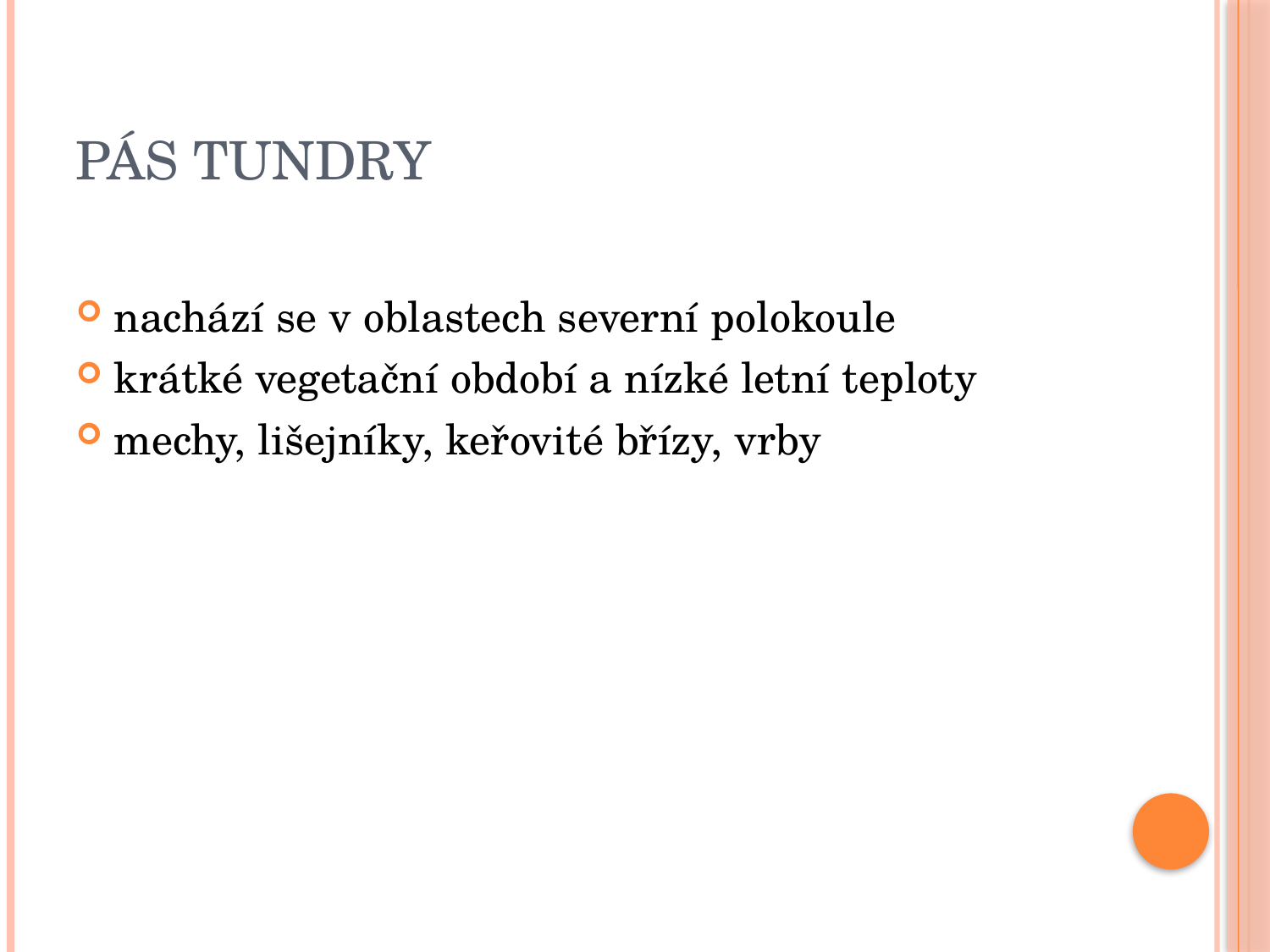

# Pás tundry

nachází se v oblastech severní polokoule
krátké vegetační období a nízké letní teploty
mechy, lišejníky, keřovité břízy, vrby